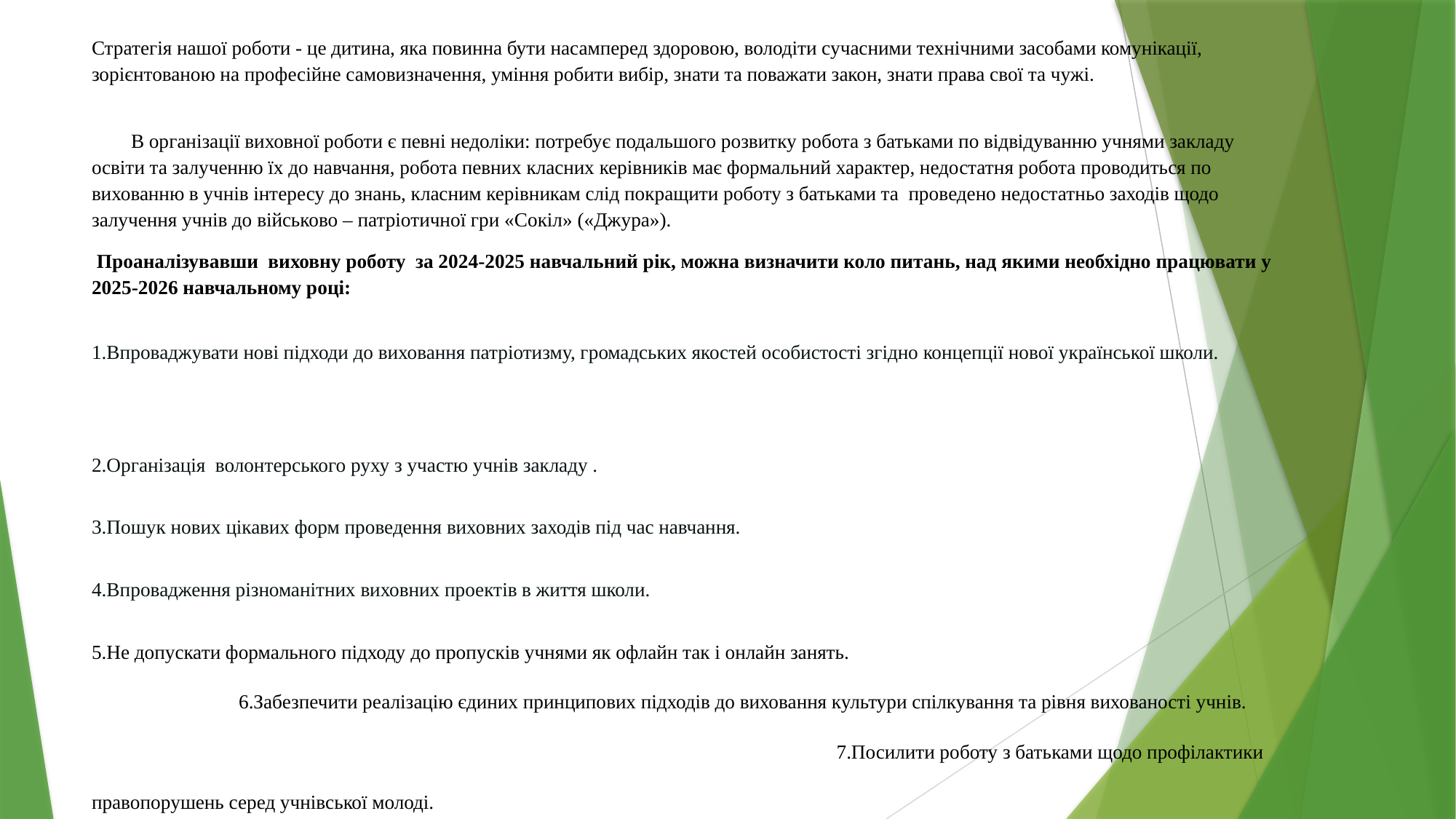

Стратегія нашої роботи - це дитина, яка повинна бути насамперед здоровою, володіти сучасними технічними засобами комунікації, зорієнтованою на професійне самовизначення, уміння робити вибір, знати та поважати закон, знати права свої та чужі.
        В організації виховної роботи є певні недоліки: потребує подальшого розвитку робота з батьками по відвідуванню учнями закладу освіти та залученню їх до навчання, робота певних класних керівників має формальний характер, недостатня робота проводиться по вихованню в учнів інтересу до знань, класним керівникам слід покращити роботу з батьками та  проведено недостатньо заходів щодо залучення учнів до військово – патріотичної гри «Сокіл» («Джура»).
 Проаналізувавши  виховну роботу  за 2024-2025 навчальний рік, можна визначити коло питань, над якими необхідно працювати у 2025-2026 навчальному році:
1.Впроваджувати нові підходи до виховання патріотизму, громадських якостей особистості згідно концепції нової української школи.
2.Організація  волонтерського руху з участю учнів закладу .
3.Пошук нових цікавих форм проведення виховних заходів під час навчання.
4.Впровадження різноманітних виховних проектів в життя школи.
5.Не допускати формального підходу до пропусків учнями як офлайн так і онлайн занять.                                                                                                                     6.Забезпечити реалізацію єдиних принципових підходів до виховання культури спілкування та рівня вихованості учнів.                                                                                                                                                              7.Посилити роботу з батьками щодо профілактики правопорушень серед учнівської молоді.